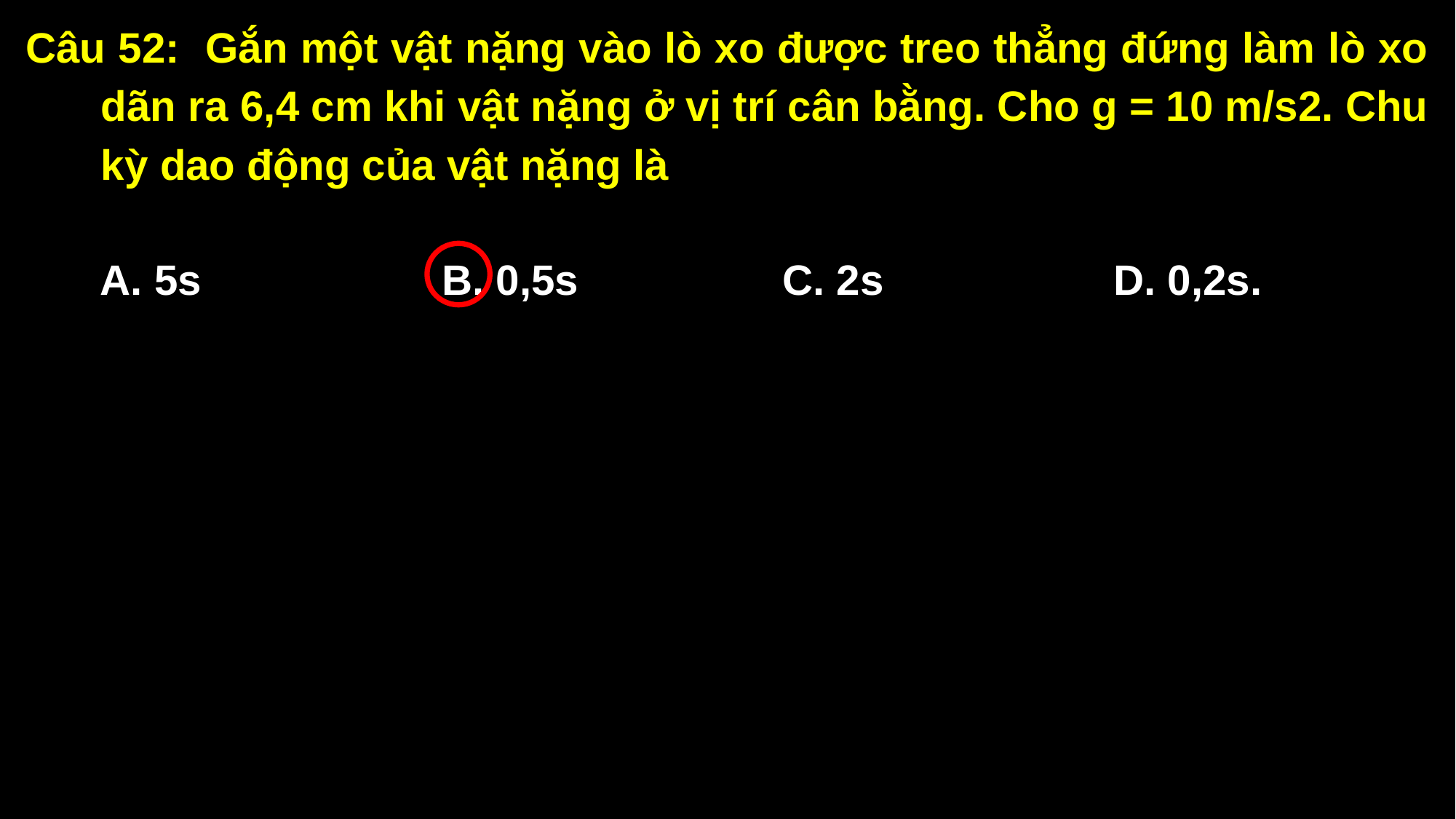

Câu 52:  Gắn một vật nặng vào lò xo được treo thẳng đứng làm lò xo dãn ra 6,4 cm khi vật nặng ở vị trí cân bằng. Cho g = 10 m/s2. Chu kỳ dao động của vật nặng là

A. 5s
B. 0,5s
C. 2s
D. 0,2s.